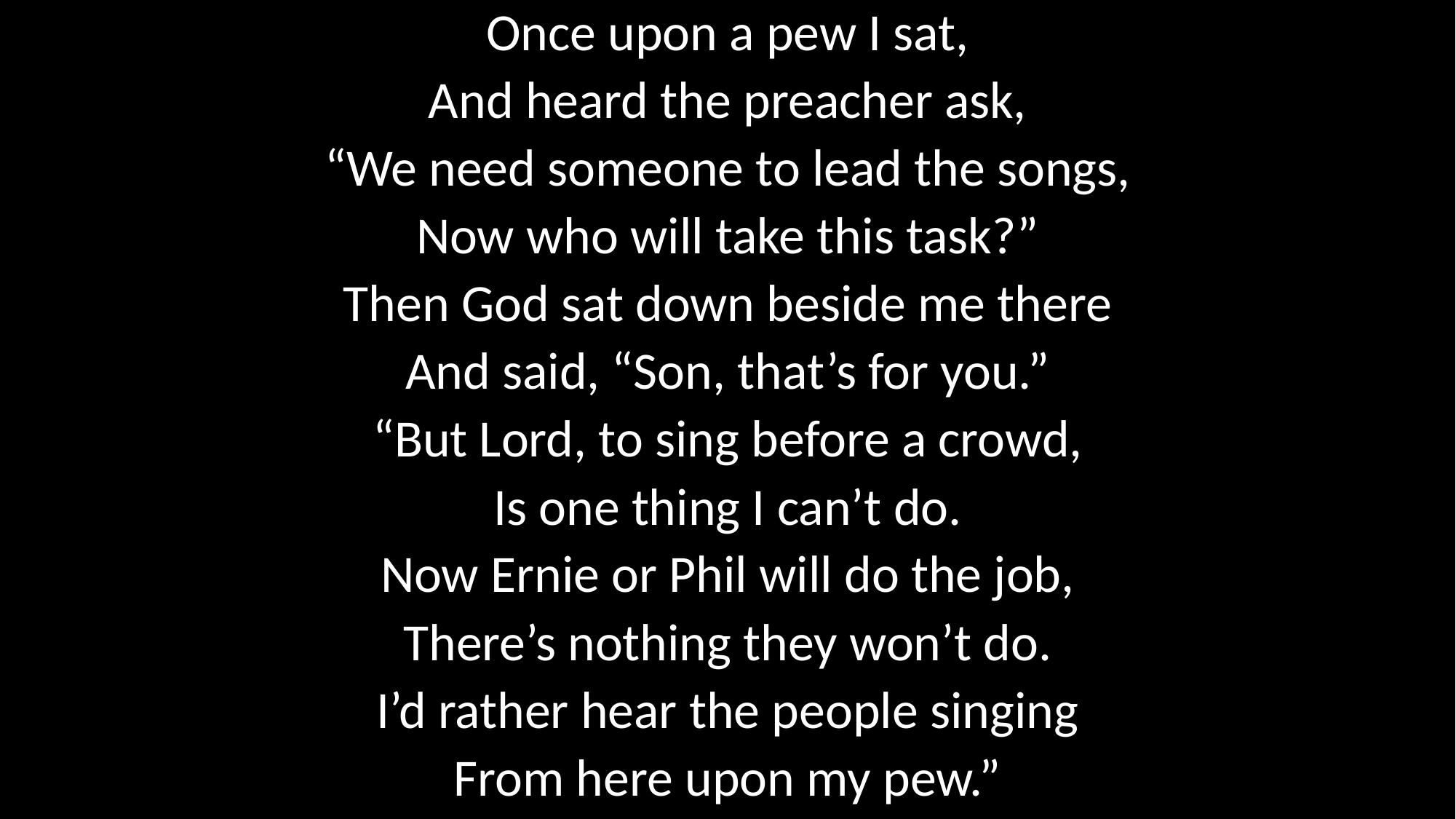

Once upon a pew I sat,
And heard the preacher ask,
“We need someone to lead the songs,
Now who will take this task?”
Then God sat down beside me there
And said, “Son, that’s for you.”
“But Lord, to sing before a crowd,
Is one thing I can’t do.
Now Ernie or Phil will do the job,
There’s nothing they won’t do.
I’d rather hear the people singing
From here upon my pew.”